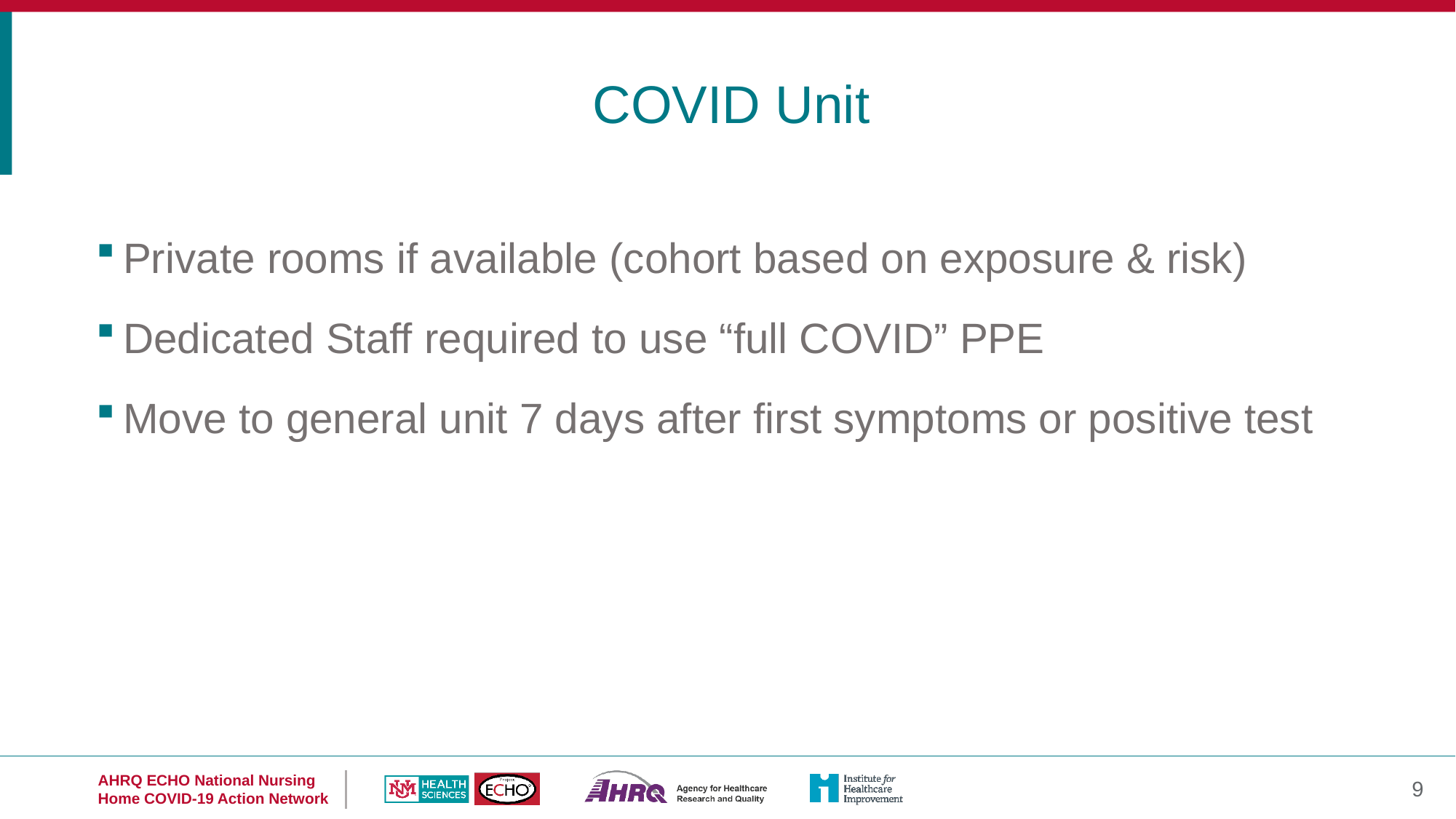

COVID Unit

Private rooms if available (cohort based on exposure & risk)
Dedicated Staff required to use “full COVID” PPE
Move to general unit 7 days after first symptoms or positive test